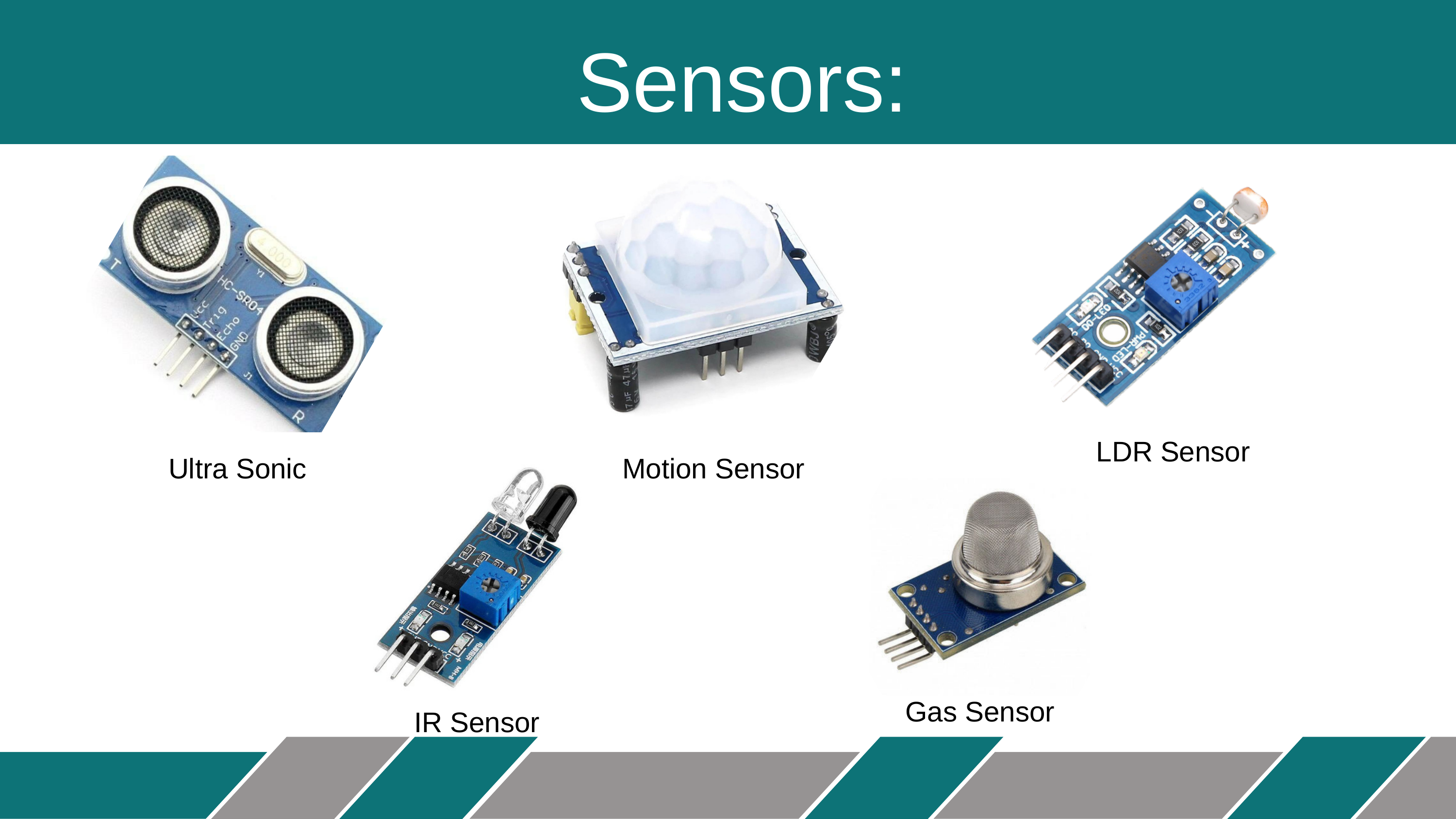

Sensors:

LDR Sensor

Ultra Sonic
Motion Sensor

Gas Sensor
IR Sensor